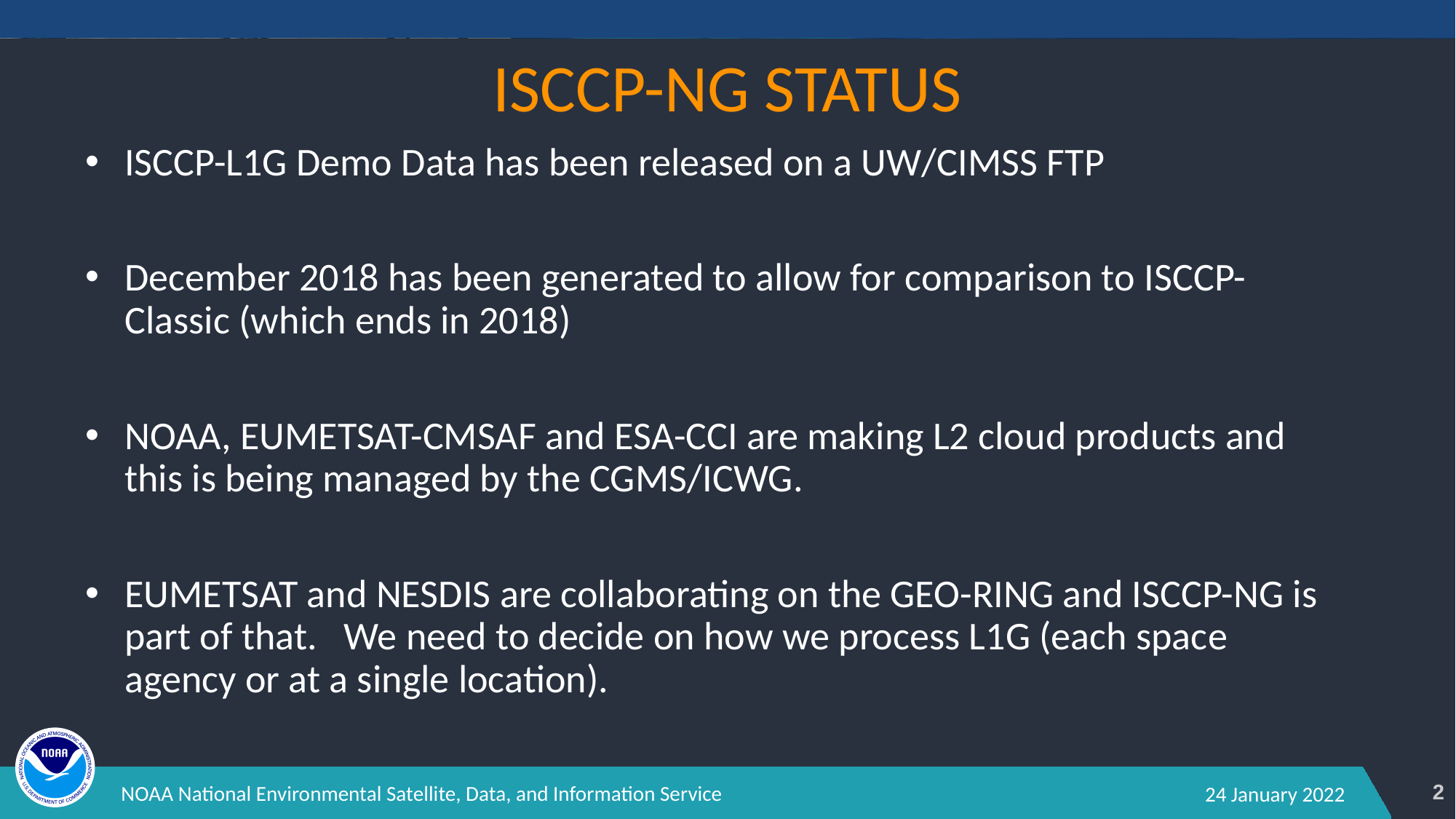

# ISCCP-NG STATUS
ISCCP-L1G Demo Data has been released on a UW/CIMSS FTP

December 2018 has been generated to allow for comparison to ISCCP-Classic (which ends in 2018)

NOAA, EUMETSAT-CMSAF and ESA-CCI are making L2 cloud products and this is being managed by the CGMS/ICWG.

EUMETSAT and NESDIS are collaborating on the GEO-RING and ISCCP-NG is part of that.   We need to decide on how we process L1G (each space agency or at a single location).